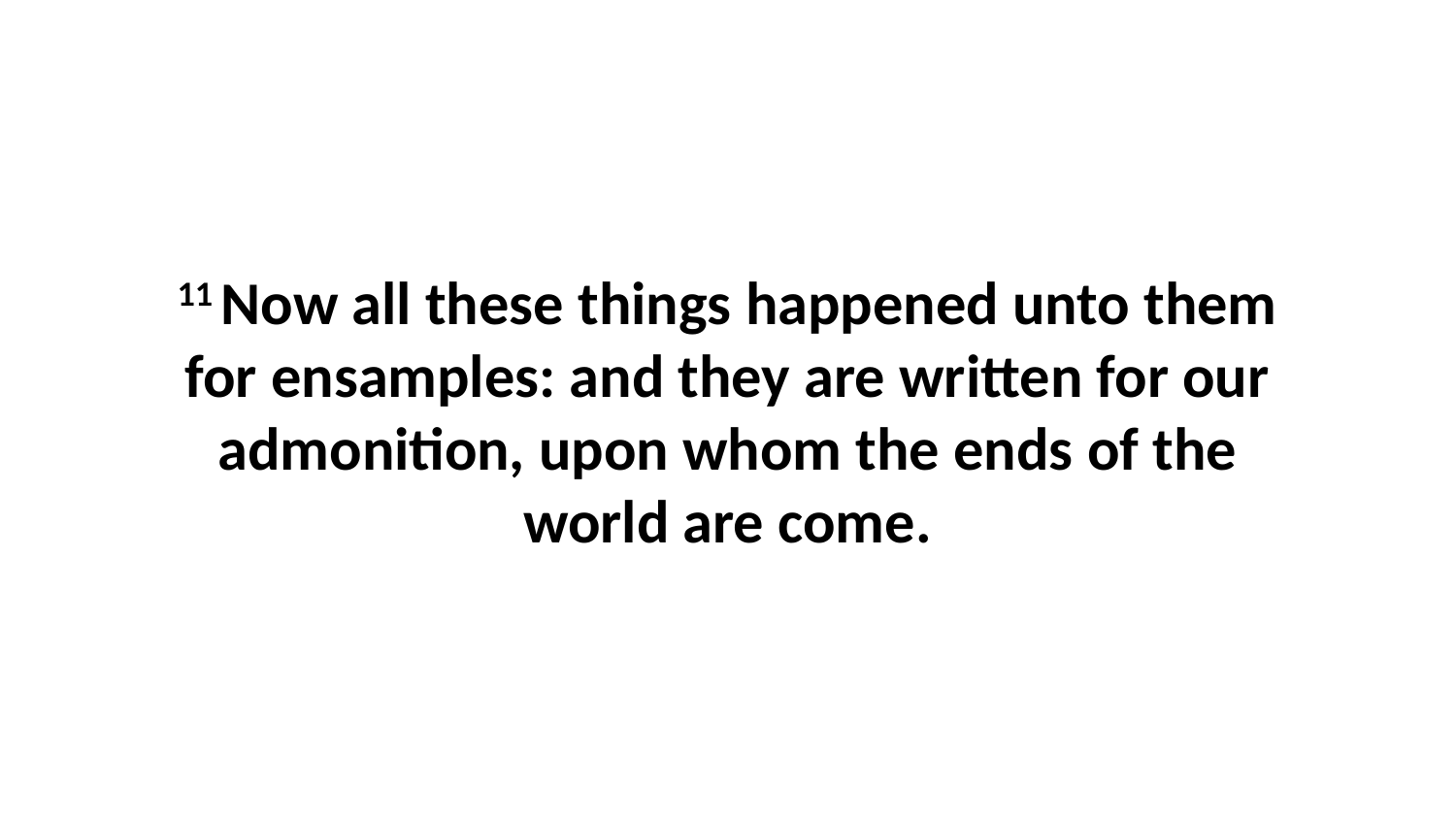

11 Now all these things happened unto them for ensamples: and they are written for our admonition, upon whom the ends of the world are come.